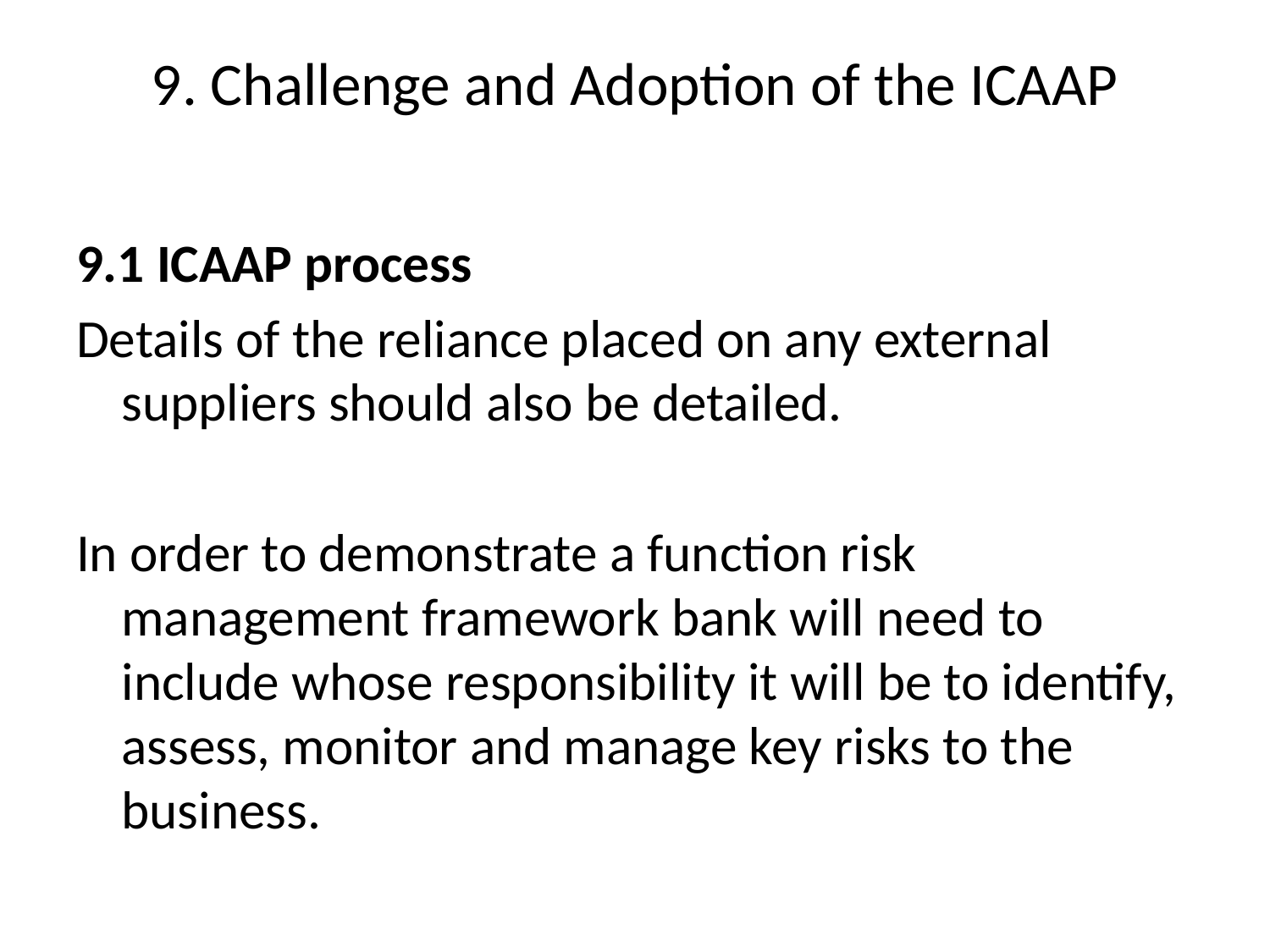

# 9. Challenge and Adoption of the ICAAP
9.1 ICAAP process
Details of the reliance placed on any external suppliers should also be detailed.

In order to demonstrate a function risk management framework bank will need to include whose responsibility it will be to identify, assess, monitor and manage key risks to the business.